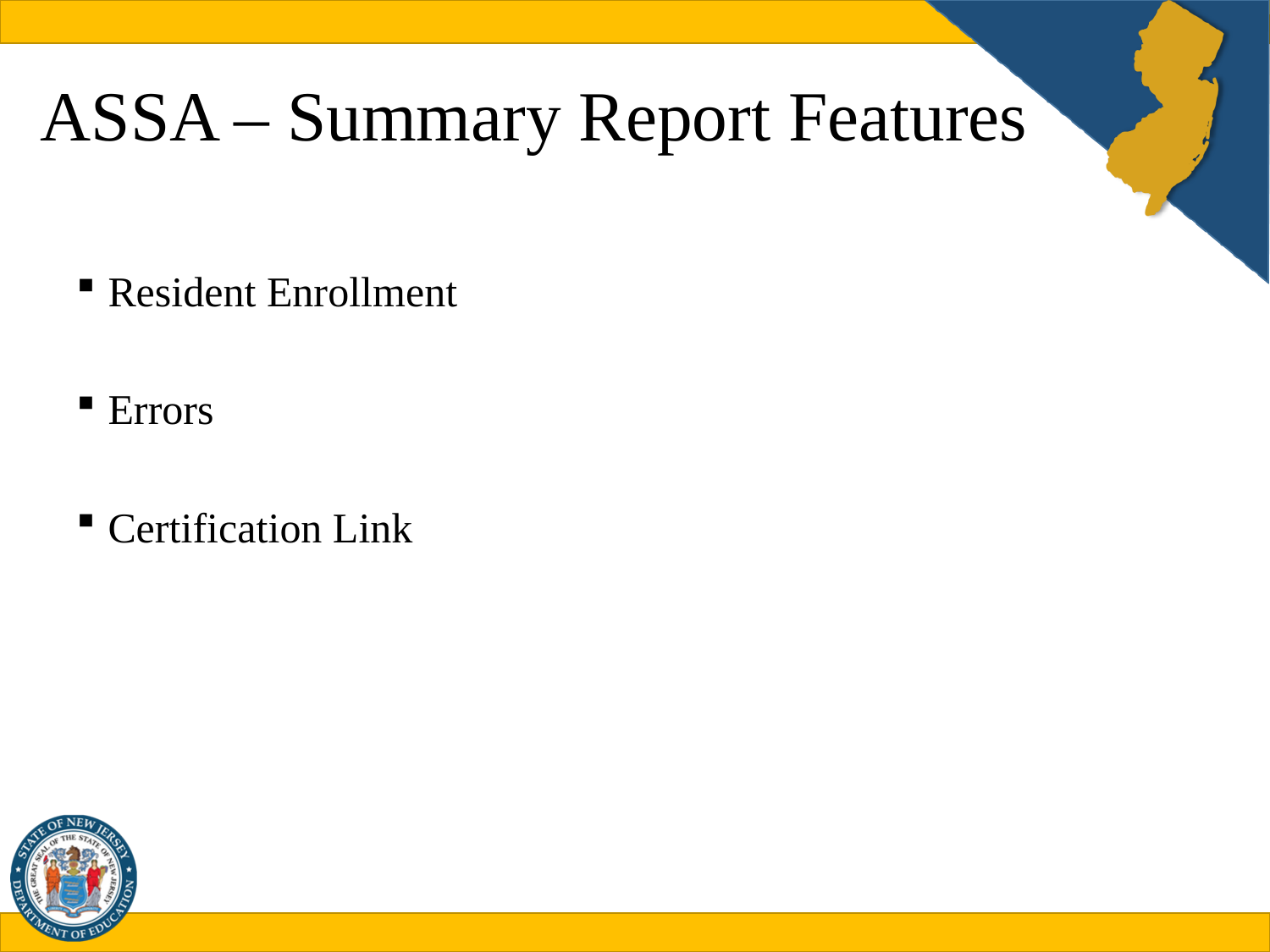

# ASSA – Summary Report Features
Resident Enrollment

Errors

Certification Link